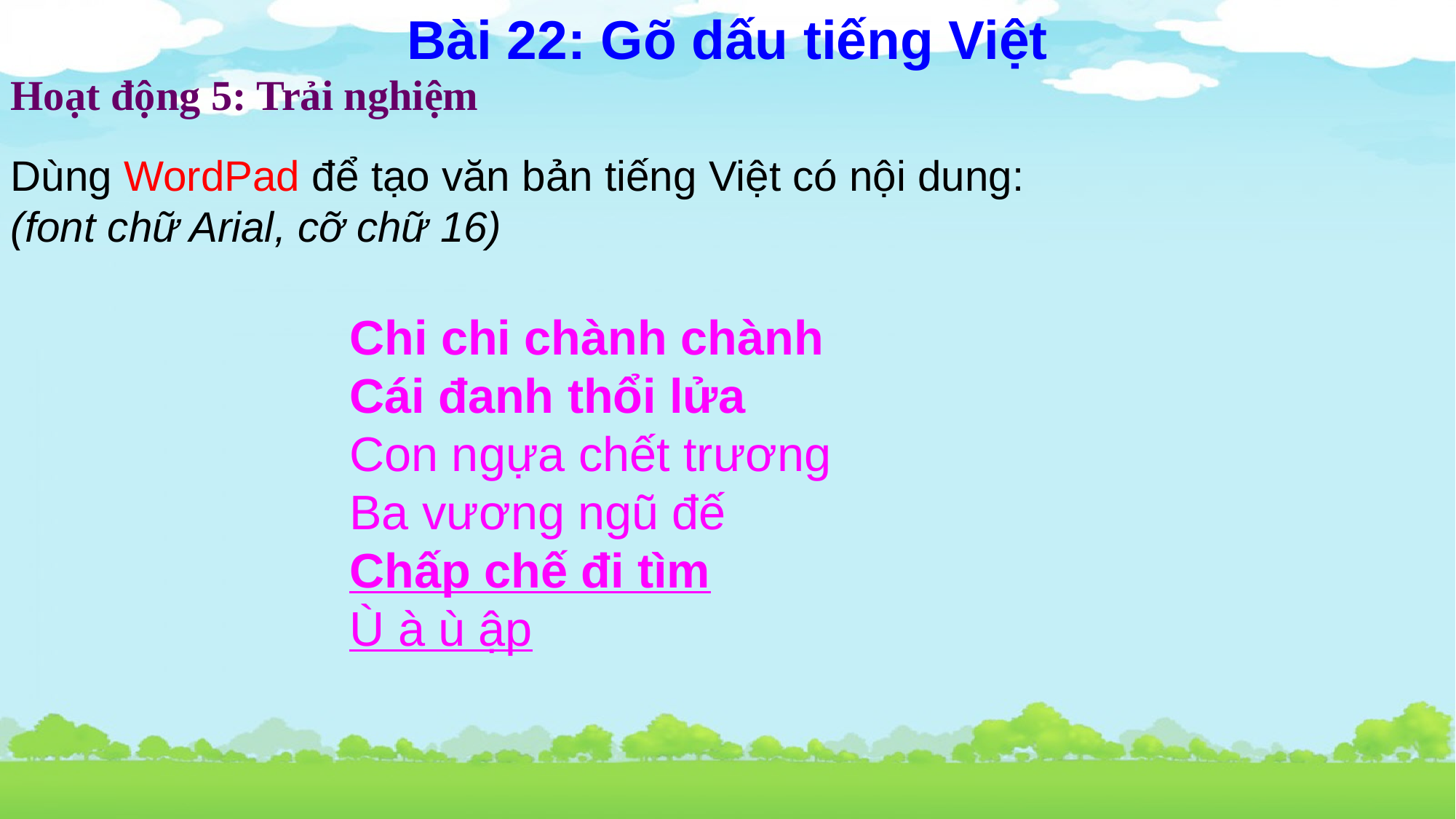

# Bài 22: Gõ dấu tiếng Việt
Hoạt động 5: Trải nghiệm
Dùng WordPad để tạo văn bản tiếng Việt có nội dung:
(font chữ Arial, cỡ chữ 16)
Chi chi chành chành
Cái đanh thổi lửa
Con ngựa chết trương
Ba vương ngũ đế
Chấp chế đi tìm
Ù à ù ập